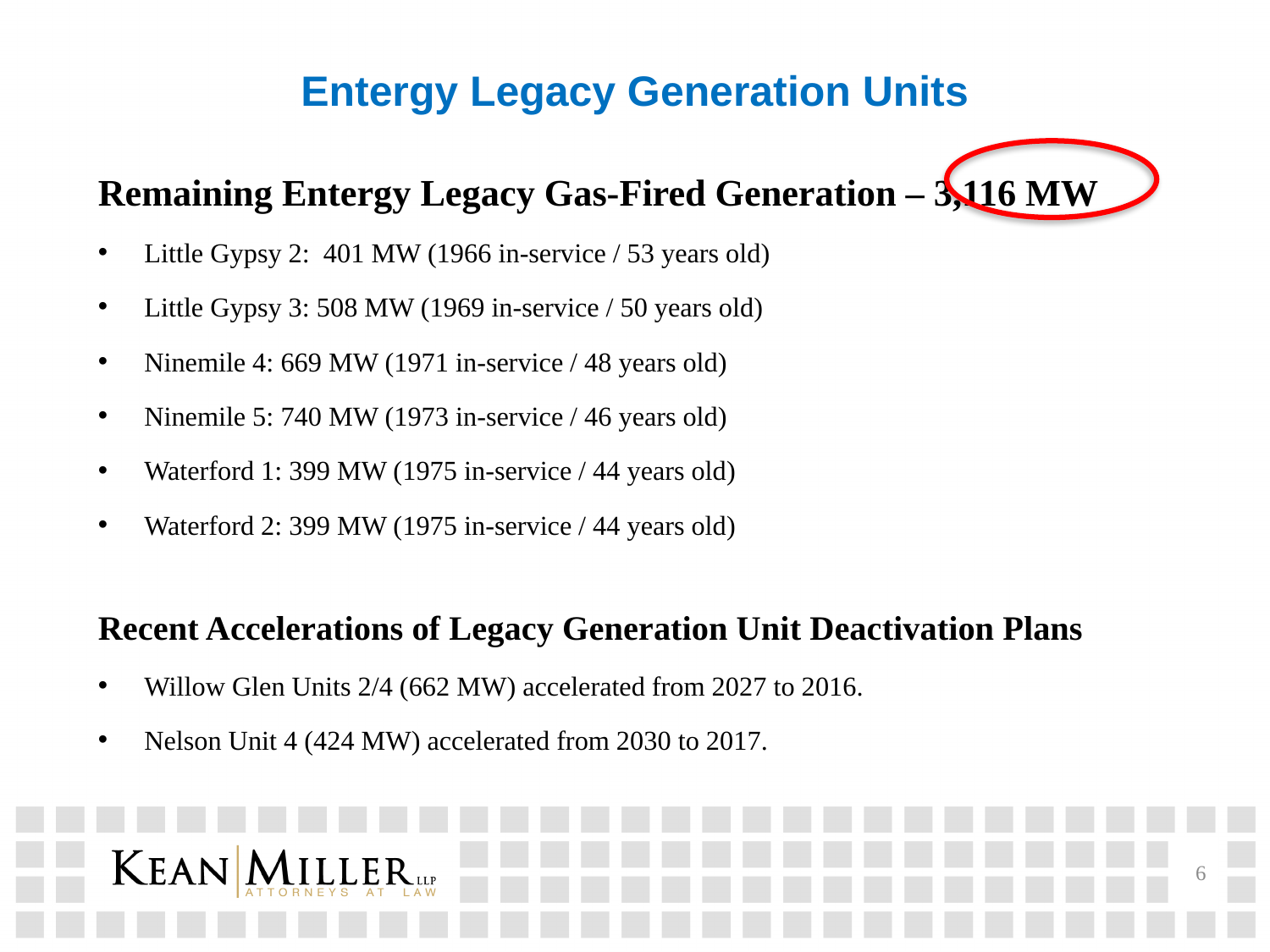

# Entergy Legacy Generation Units
Remaining Entergy Legacy Gas-Fired Generation – 3,116 MW
Little Gypsy 2:  401 MW (1966 in-service / 53 years old)
Little Gypsy 3: 508 MW (1969 in-service / 50 years old)
Ninemile 4: 669 MW (1971 in-service / 48 years old)
Ninemile 5: 740 MW (1973 in-service / 46 years old)
Waterford 1: 399 MW (1975 in-service / 44 years old)
Waterford 2: 399 MW (1975 in-service / 44 years old)

Recent Accelerations of Legacy Generation Unit Deactivation Plans
Willow Glen Units 2/4 (662 MW) accelerated from 2027 to 2016.
Nelson Unit 4 (424 MW) accelerated from 2030 to 2017.

6